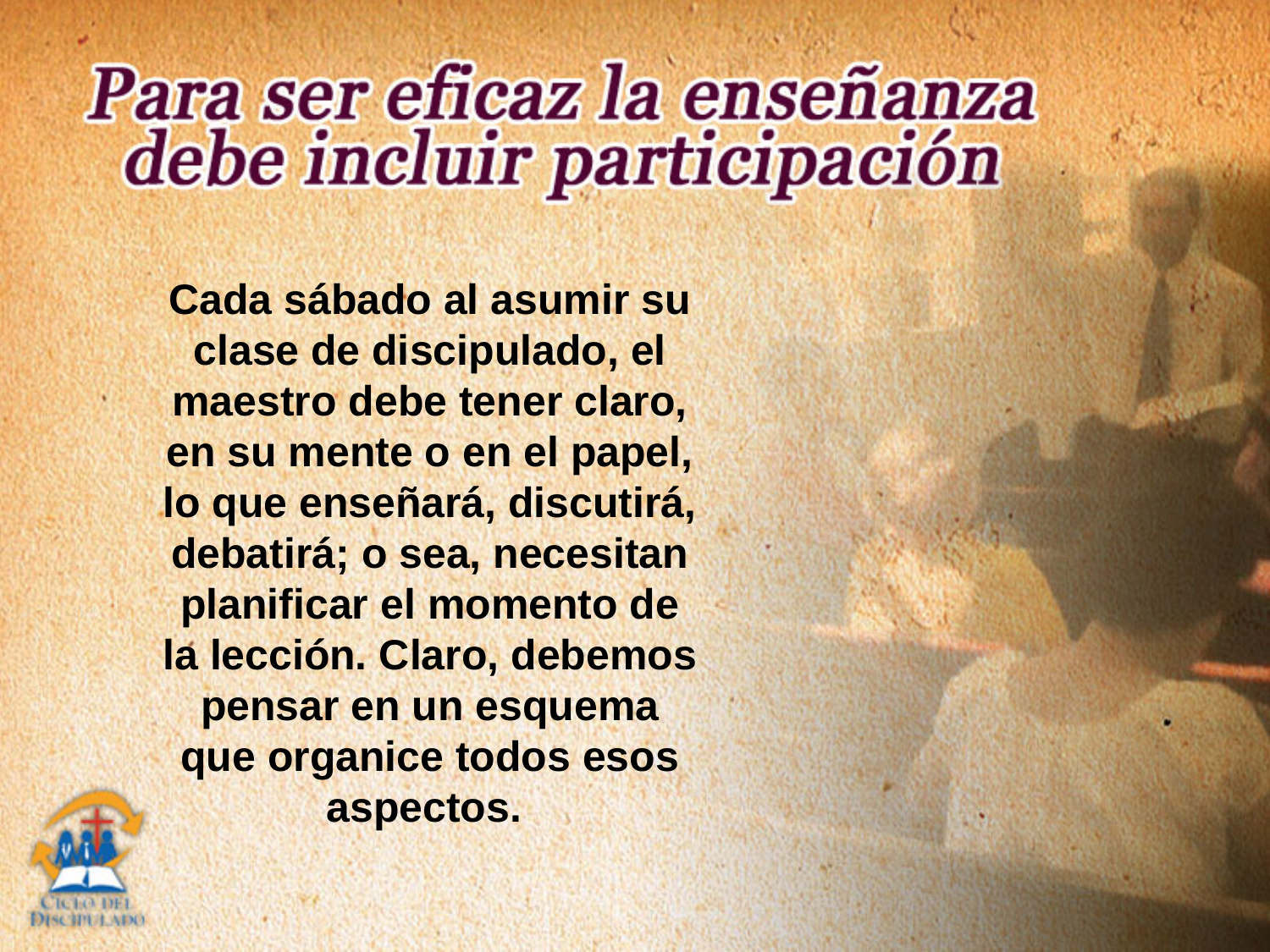

Cada sábado al asumir su clase de discipulado, el maestro debe tener claro, en su mente o en el papel, lo que enseñará, discutirá, debatirá; o sea, necesitan planificar el momento de la lección. Claro, debemos pensar en un esquema que organice todos esos aspectos.